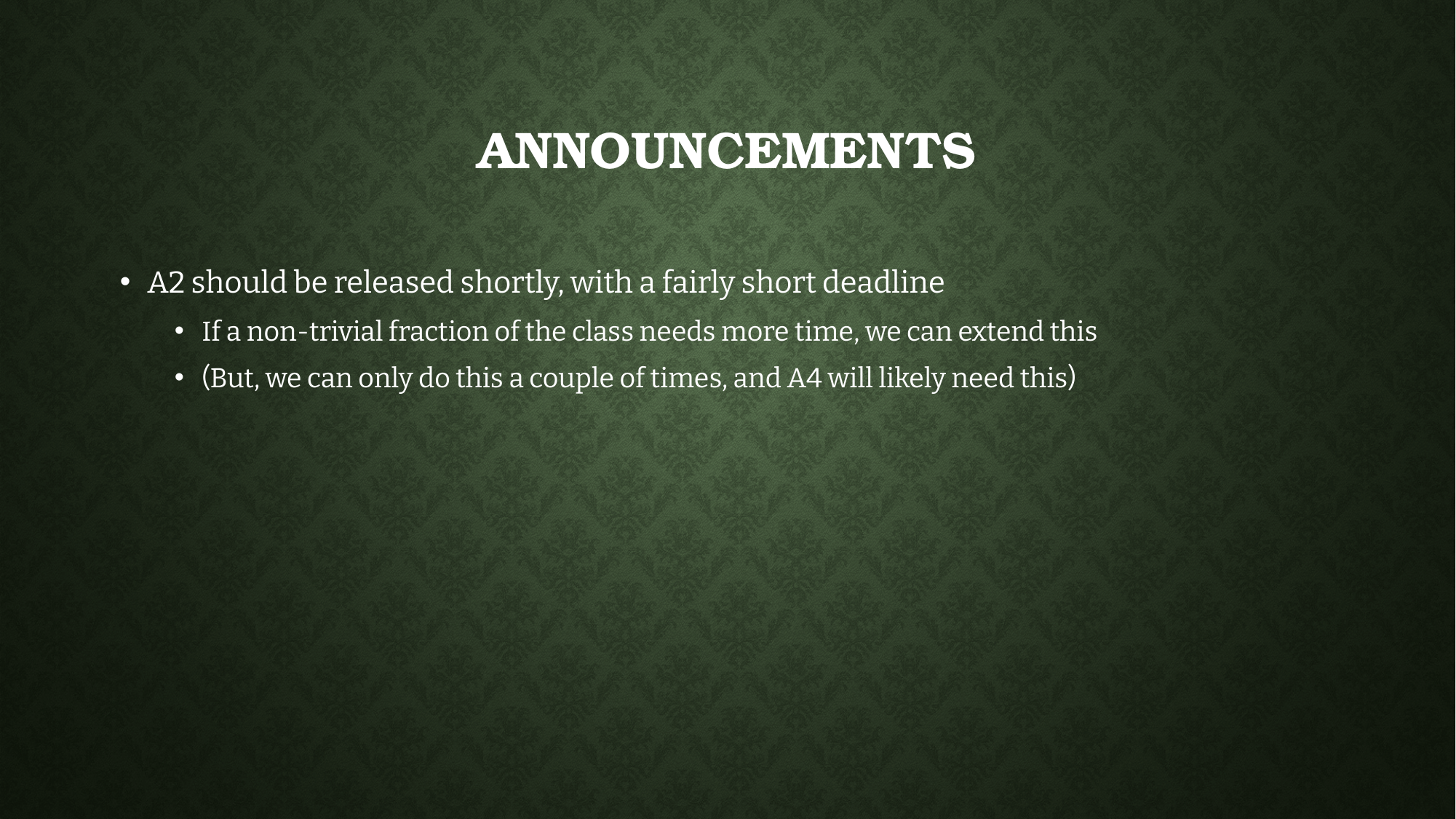

# Announcements
A2 should be released shortly, with a fairly short deadline
If a non-trivial fraction of the class needs more time, we can extend this
(But, we can only do this a couple of times, and A4 will likely need this)